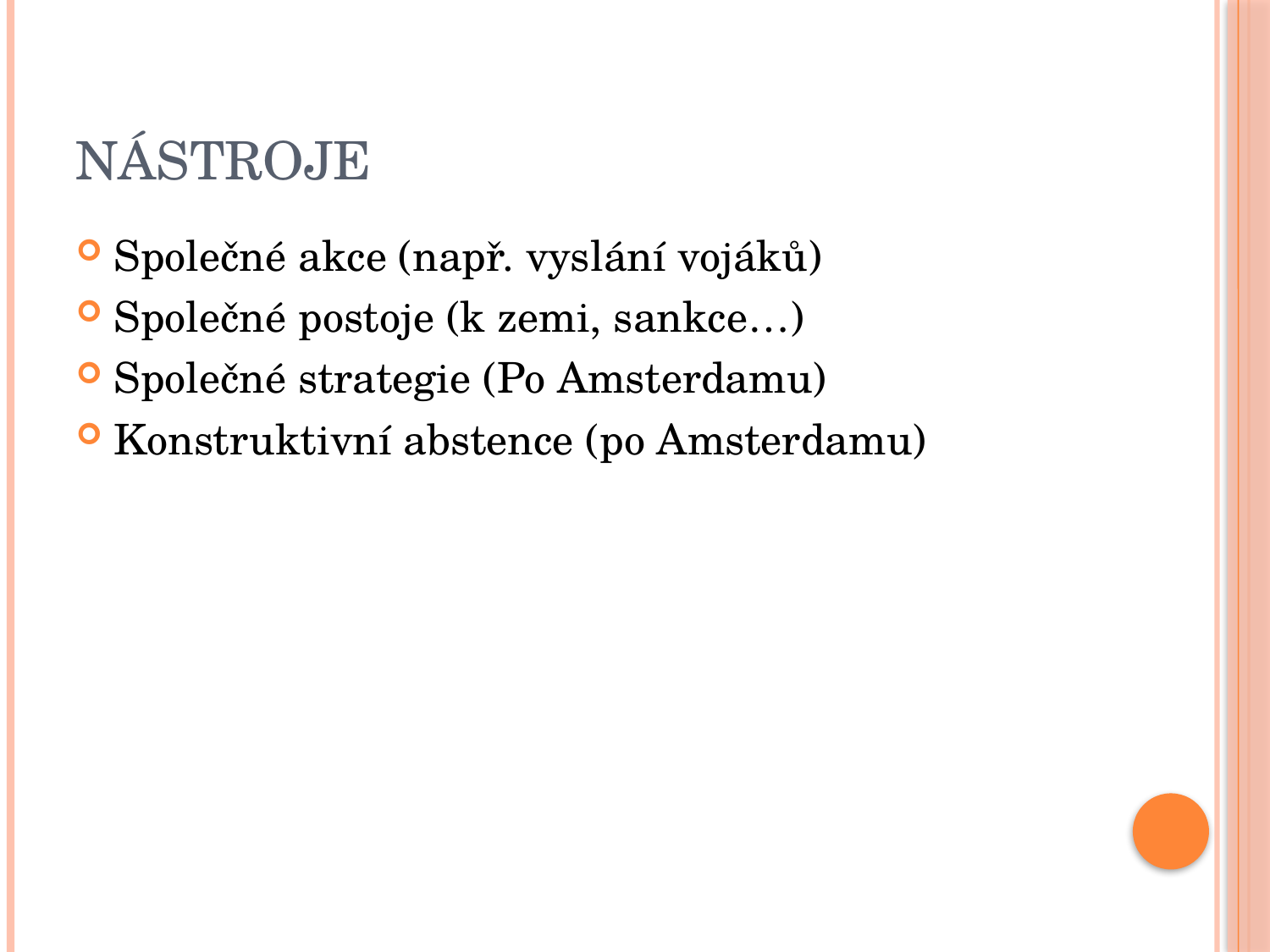

# Nástroje
Společné akce (např. vyslání vojáků)
Společné postoje (k zemi, sankce…)
Společné strategie (Po Amsterdamu)
Konstruktivní abstence (po Amsterdamu)